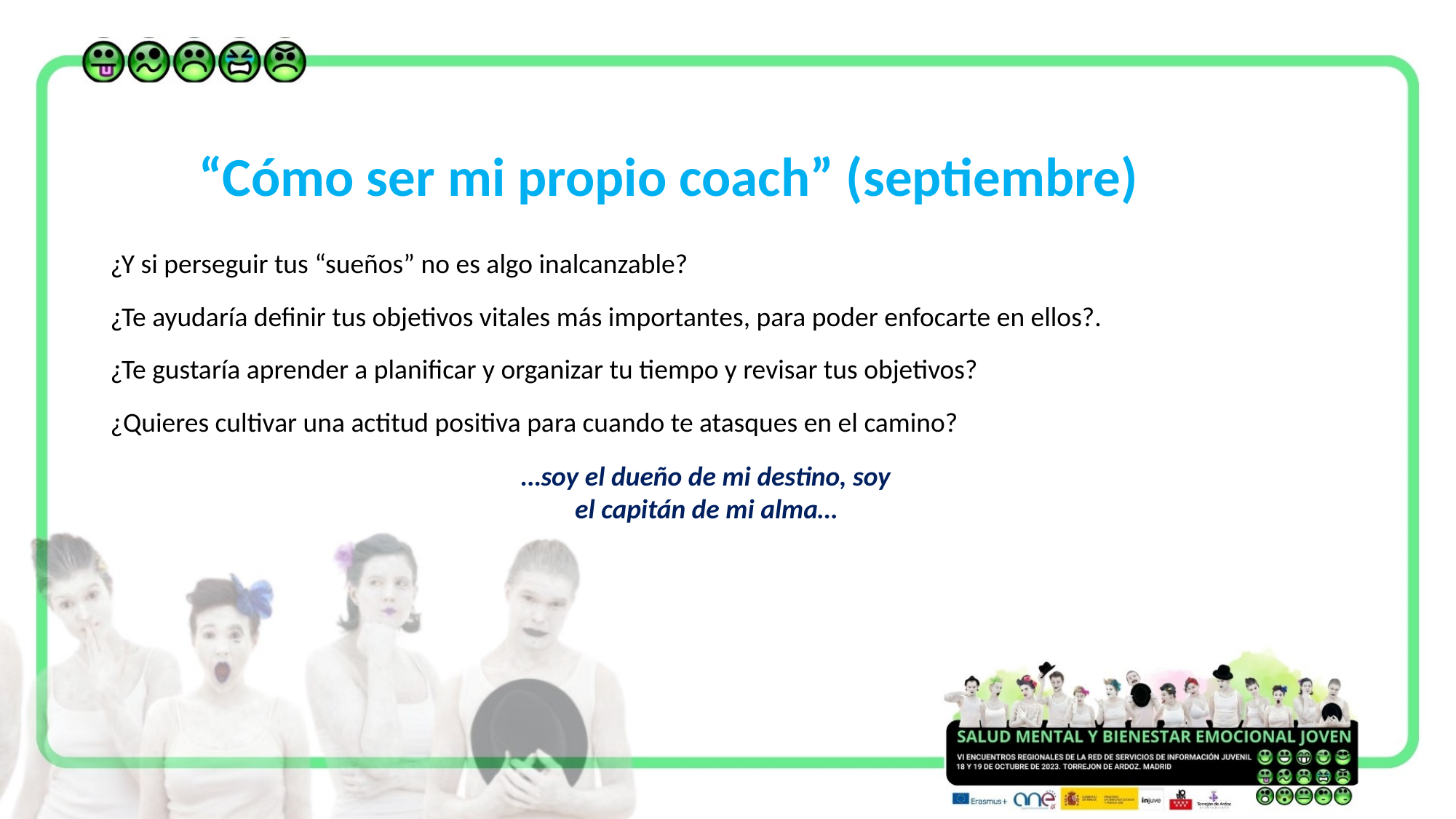

“Cómo ser mi propio coach” (septiembre)
¿Y si perseguir tus “sueños” no es algo inalcanzable?
¿Te ayudaría definir tus objetivos vitales más importantes, para poder enfocarte en ellos?.
¿Te gustaría aprender a planificar y organizar tu tiempo y revisar tus objetivos?
¿Quieres cultivar una actitud positiva para cuando te atasques en el camino?
…soy el dueño de mi destino, soy el capitán de mi alma…